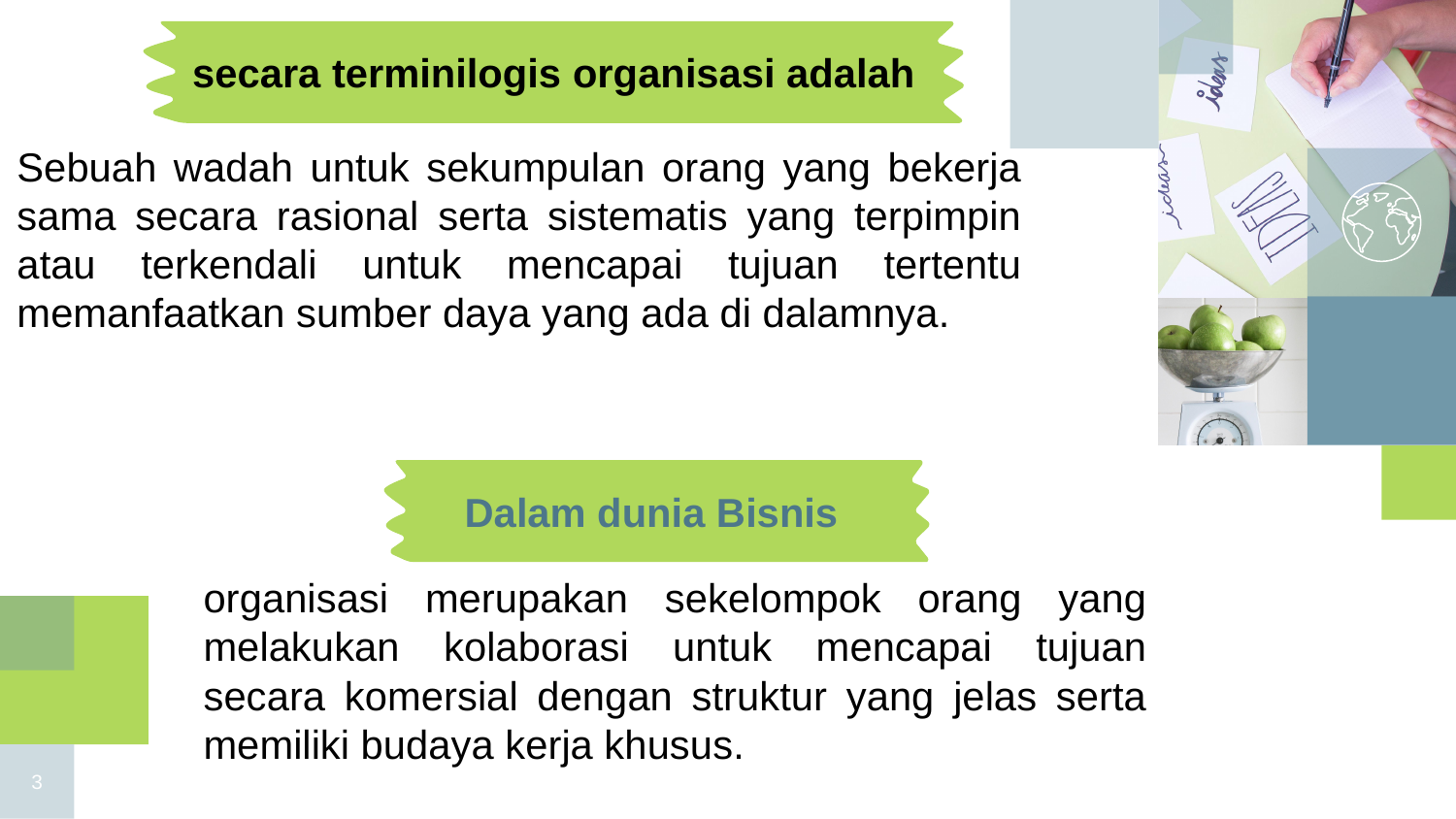

secara terminilogis organisasi adalah
Sebuah wadah untuk sekumpulan orang yang bekerja sama secara rasional serta sistematis yang terpimpin atau terkendali untuk mencapai tujuan tertentu memanfaatkan sumber daya yang ada di dalamnya.
Dalam dunia Bisnis
organisasi merupakan sekelompok orang yang melakukan kolaborasi untuk mencapai tujuan secara komersial dengan struktur yang jelas serta memiliki budaya kerja khusus.
3